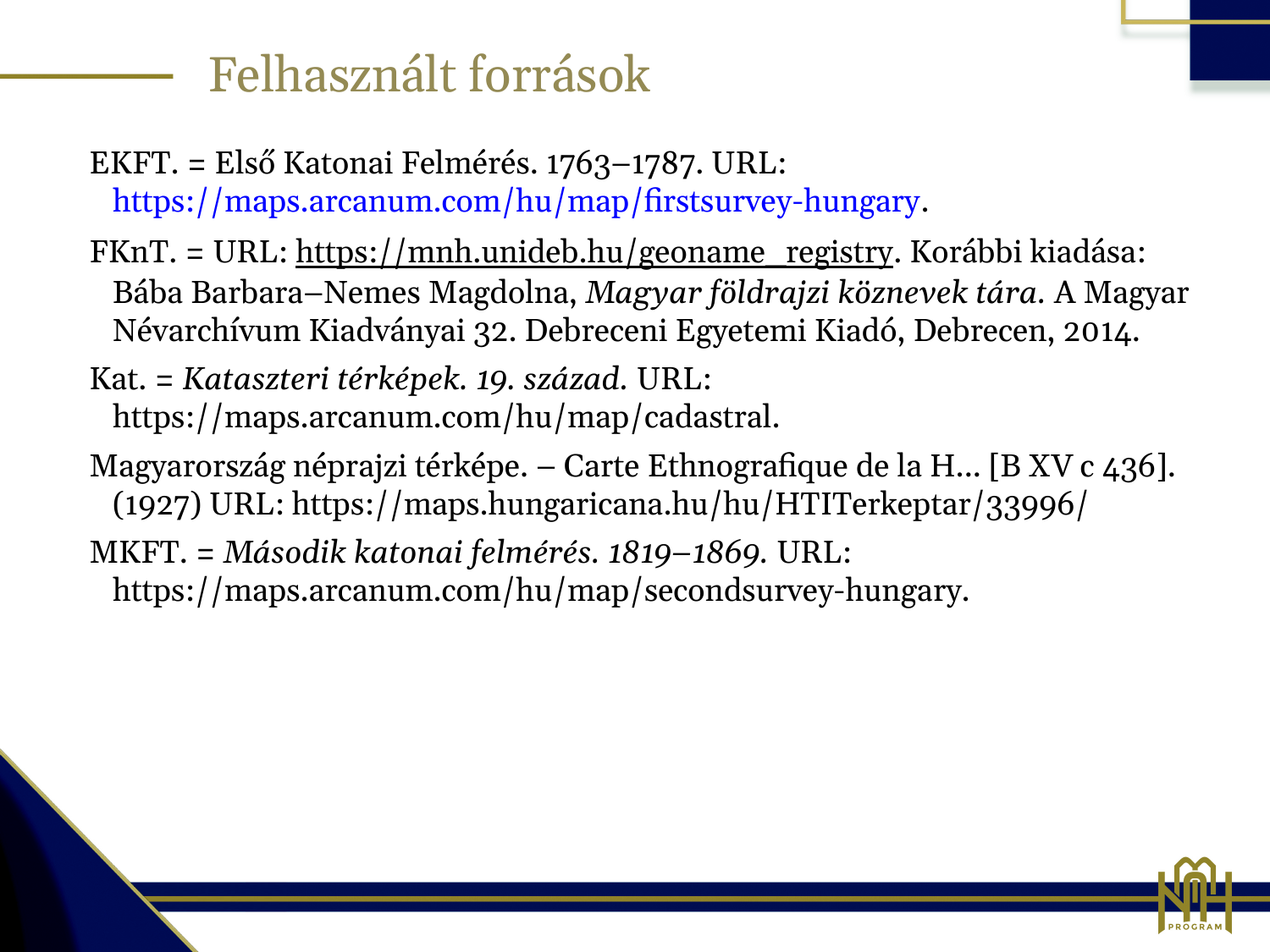

Felhasznált források
EKFT. = Első Katonai Felmérés. 1763–1787. URL: https://maps.arcanum.com/hu/map/firstsurvey-hungary.
FKnT. = URL: https://mnh.unideb.hu/geoname_registry. Korábbi kiadása: Bába Barbara–Nemes Magdolna, Magyar földrajzi köznevek tára. A Magyar Névarchívum Kiadványai 32. Debreceni Egyetemi Kiadó, Debrecen, 2014.
Kat. = Kataszteri térképek. 19. század. URL: https://maps.arcanum.com/hu/map/cadastral.
Magyarország néprajzi térképe. – Carte Ethnografique de la H... [B XV c 436]. (1927) URL: https://maps.hungaricana.hu/hu/HTITerkeptar/33996/
MKFT. = Második katonai felmérés. 1819–1869. URL: https://maps.arcanum.com/hu/map/secondsurvey-hungary.